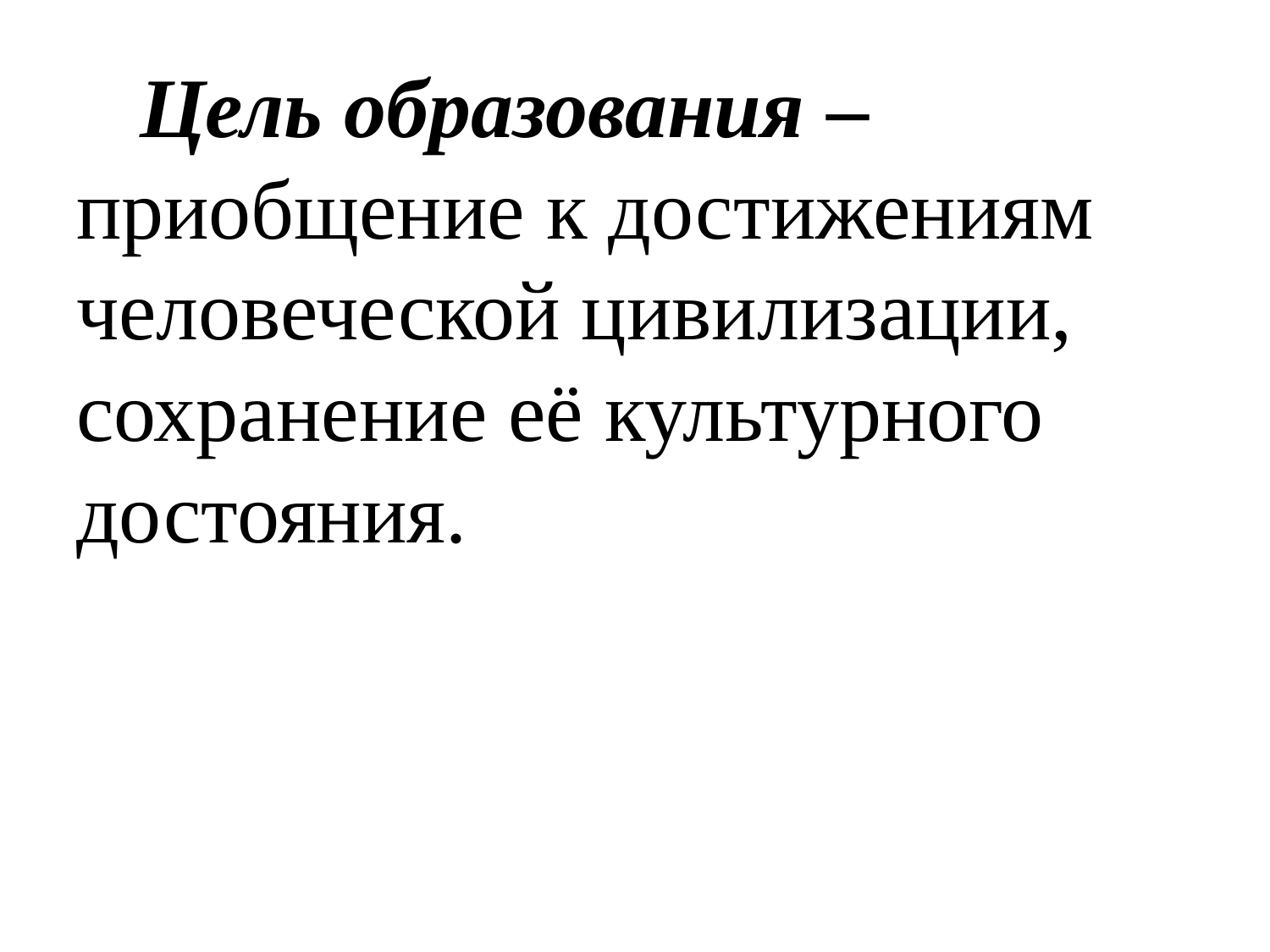

Цель образования – приобщение к достижениям человеческой цивилизации, сохранение её культурного достояния.